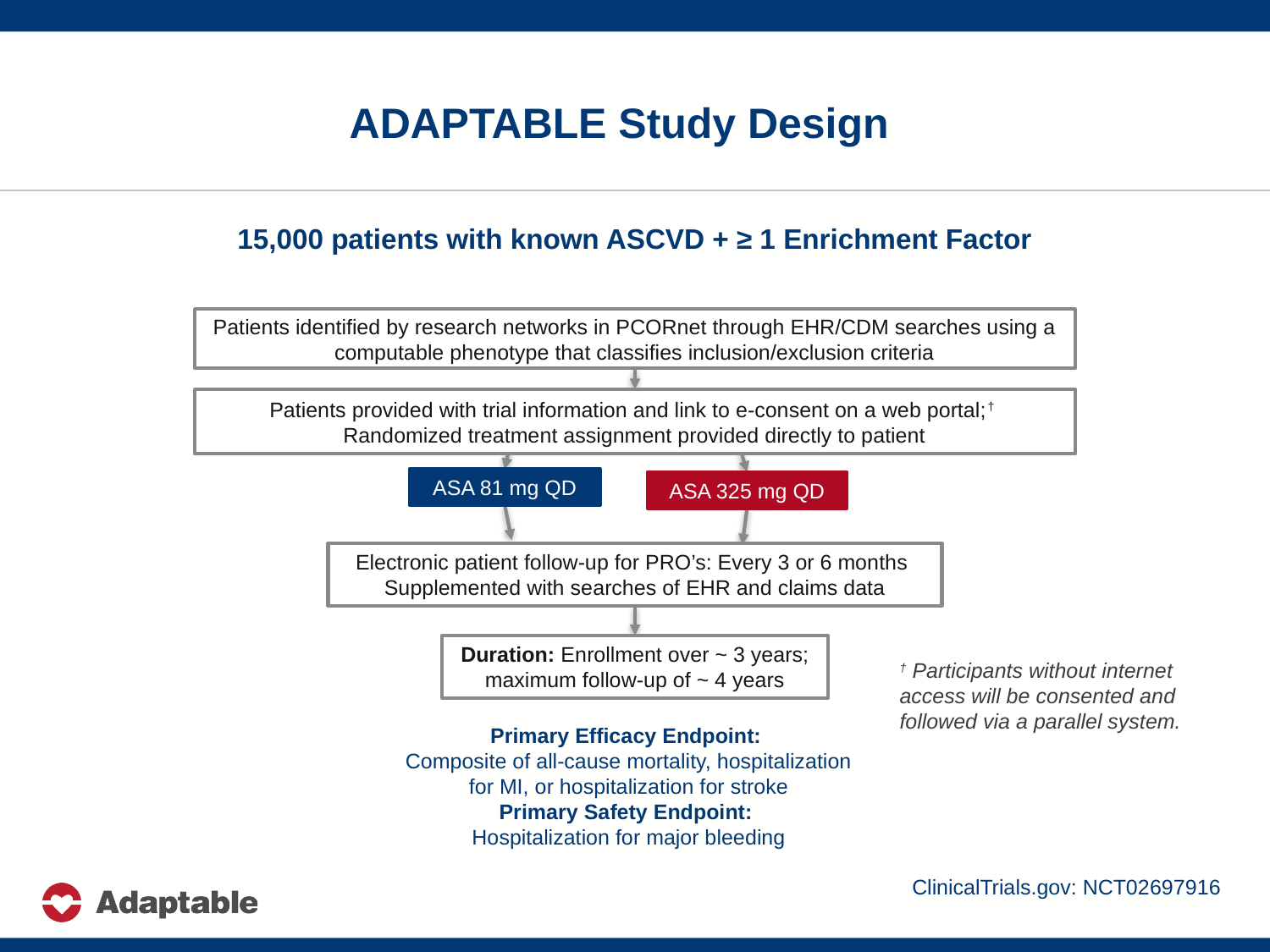

# ADAPTABLE Study Design
15,000 patients with known ASCVD + ≥ 1 Enrichment Factor
Patients identified by research networks in PCORnet through EHR/CDM searches using a computable phenotype that classifies inclusion/exclusion criteria
Patients provided with trial information and link to e-consent on a web portal;†
Randomized treatment assignment provided directly to patient
ASA 81 mg QD
ASA 325 mg QD
Electronic patient follow-up for PRO’s: Every 3 or 6 months
Supplemented with searches of EHR and claims data
Duration: Enrollment over ~ 3 years; maximum follow-up of ~ 4 years
† Participants without internet access will be consented and followed via a parallel system.
Primary Efficacy Endpoint:
Composite of all-cause mortality, hospitalization for MI, or hospitalization for stroke
Primary Safety Endpoint:
Hospitalization for major bleeding
ClinicalTrials.gov: NCT02697916